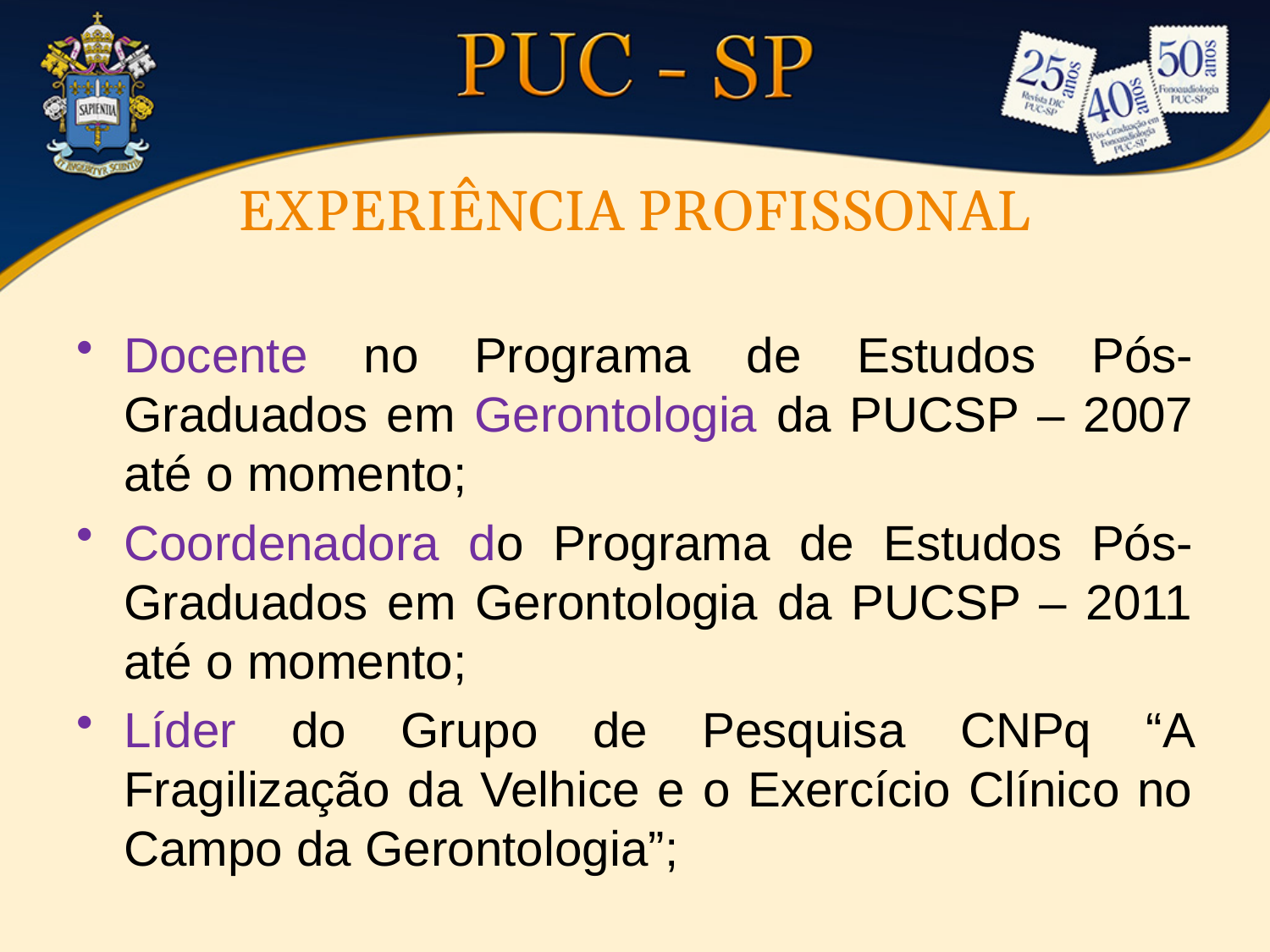

# EXPERIÊNCIA PROFISSONAL

Docente no Programa de Estudos Pós-Graduados em Gerontologia da PUCSP – 2007 até o momento;
Coordenadora do Programa de Estudos Pós-Graduados em Gerontologia da PUCSP – 2011 até o momento;
Líder do Grupo de Pesquisa CNPq “A Fragilização da Velhice e o Exercício Clínico no Campo da Gerontologia”;